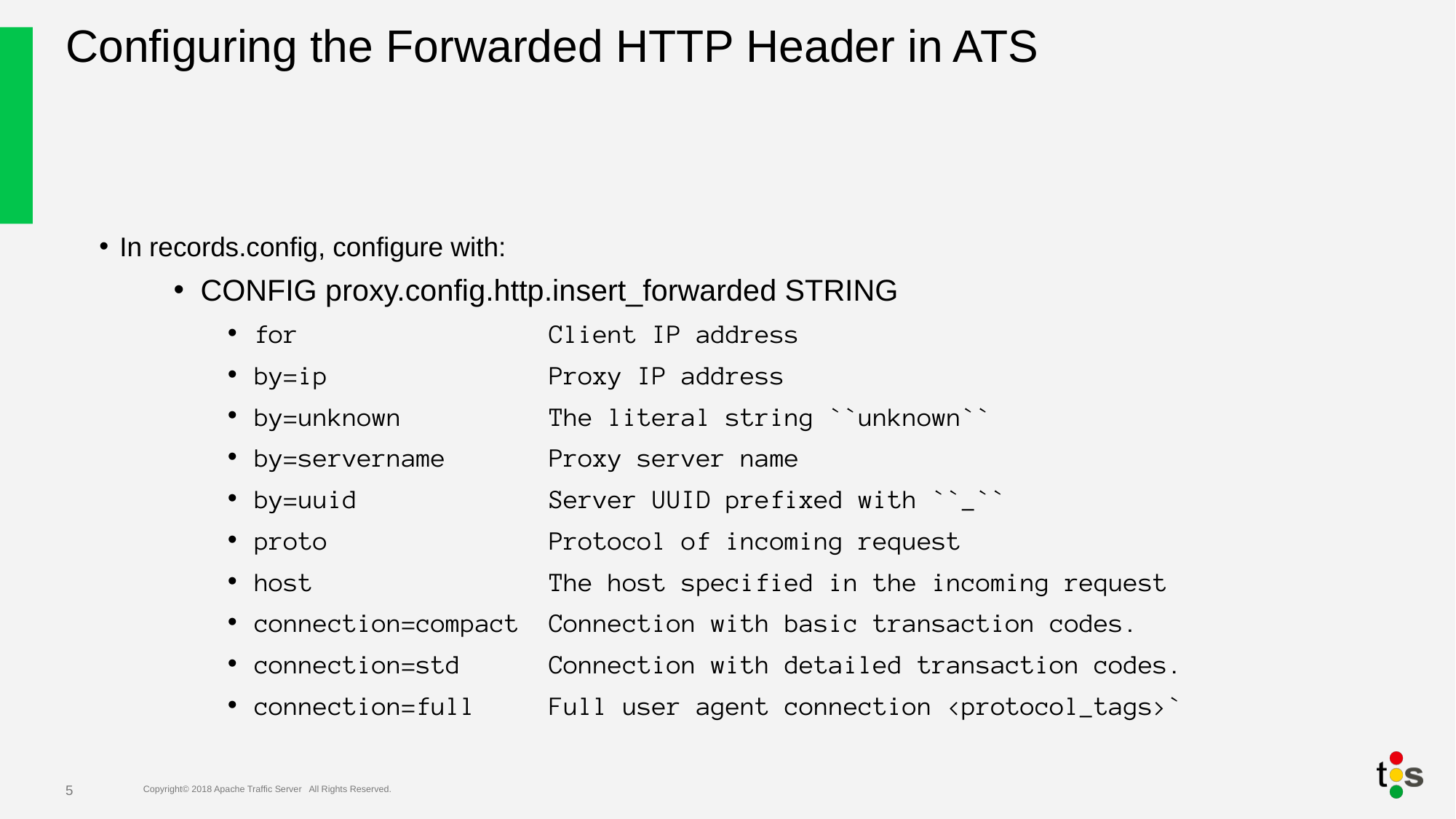

# Configuring the Forwarded HTTP Header in ATS
In records.config, configure with:
CONFIG proxy.config.http.insert_forwarded STRING
for                 Client IP address
by=ip               Proxy IP address
by=unknown          The literal string ``unknown``
by=servername       Proxy server name
by=uuid             Server UUID prefixed with ``_``
proto               Protocol of incoming request
host                The host specified in the incoming request
connection=compact  Connection with basic transaction codes.
connection=std      Connection with detailed transaction codes.
connection=full     Full user agent connection <protocol_tags>`
5